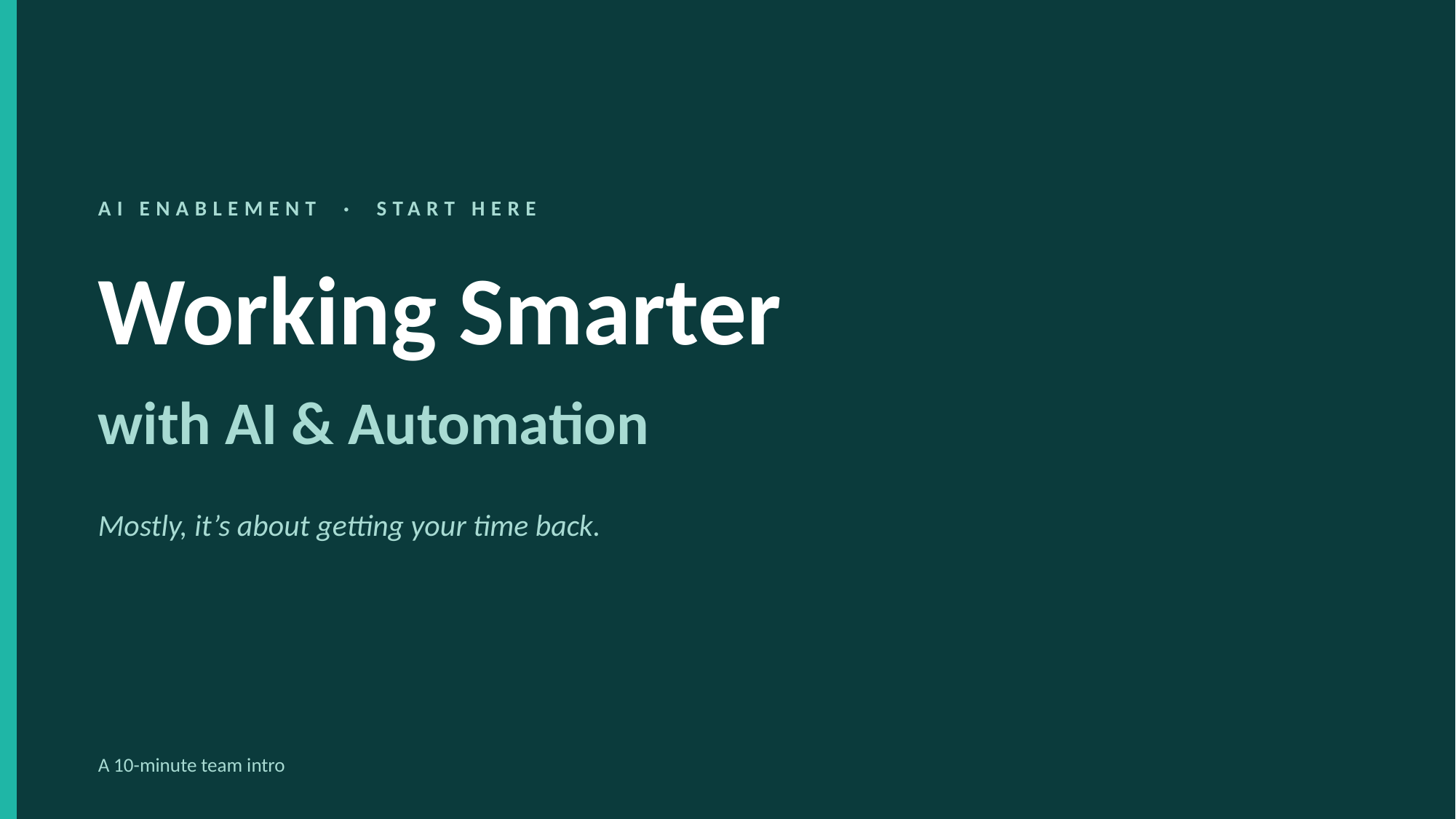

AI ENABLEMENT  ·  START HERE
Working Smarter
with AI & Automation
Mostly, it’s about getting your time back.
A 10-minute team intro